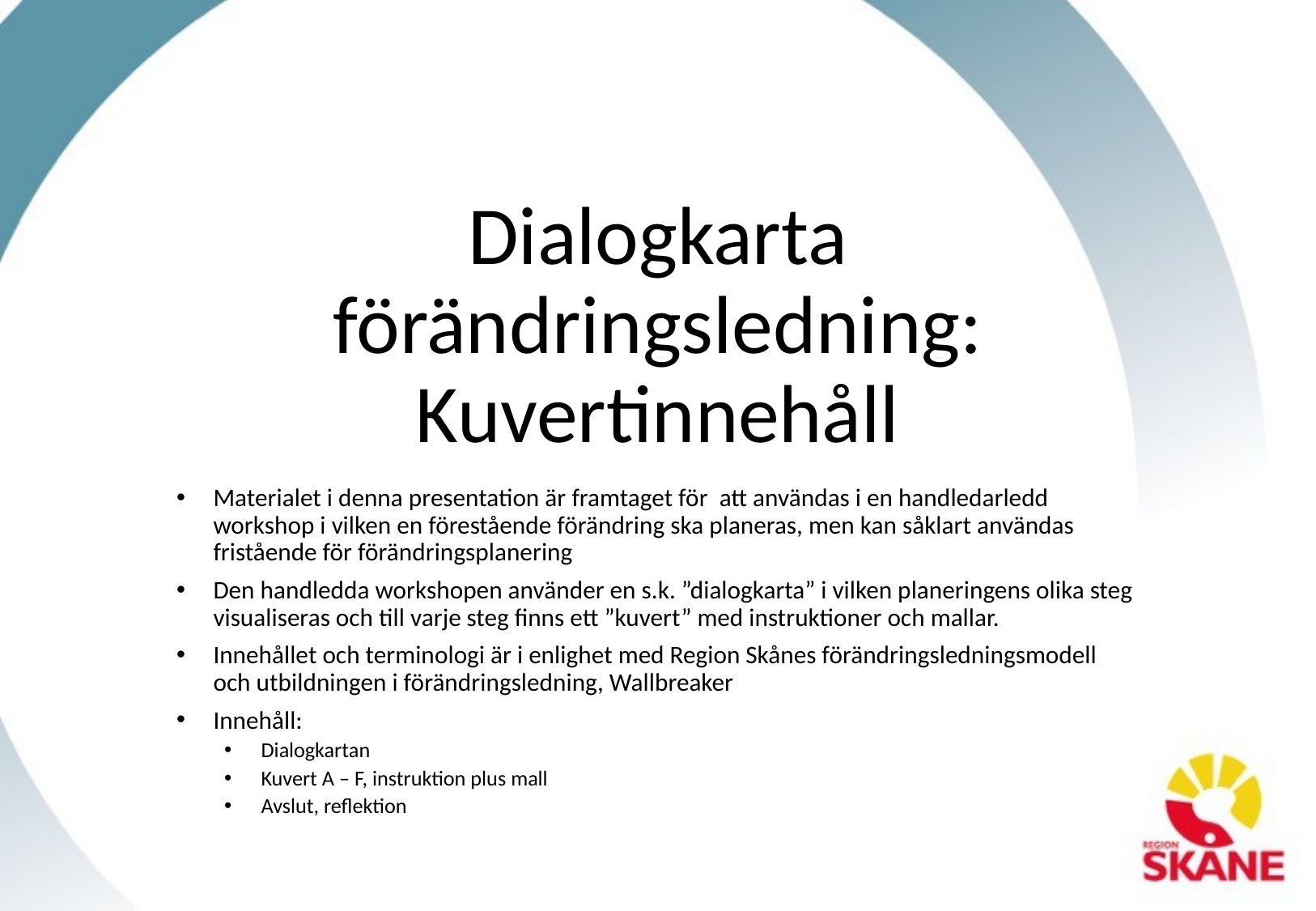

# Dialogkarta förändringsledning: Kuvertinnehåll
Materialet i denna presentation är framtaget för  att användas i en handledarledd workshop i vilken en förestående förändring ska planeras, men kan såklart användas fristående för förändringsplanering
Den handledda workshopen använder en s.k. ”dialogkarta” i vilken planeringens olika steg visualiseras och till varje steg finns ett ”kuvert” med instruktioner och mallar.
Innehållet och terminologi är i enlighet med Region Skånes förändringsledningsmodell och utbildningen i förändringsledning, Wallbreaker
Innehåll:
Dialogkartan
Kuvert A – F, instruktion plus mall
Avslut, reflektion